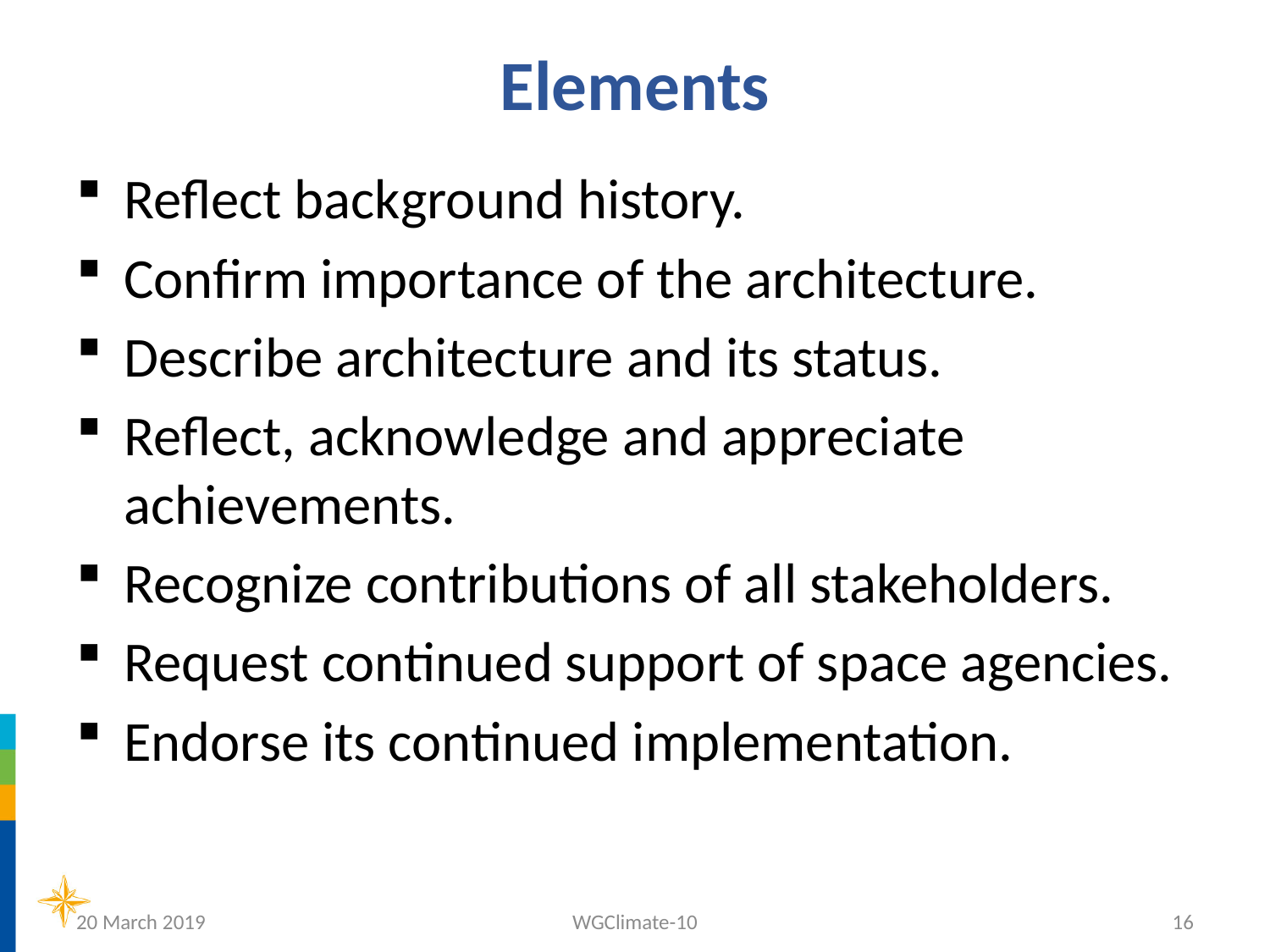

# Elements
Reflect background history.
Confirm importance of the architecture.
Describe architecture and its status.
Reflect, acknowledge and appreciate achievements.
Recognize contributions of all stakeholders.
Request continued support of space agencies.
Endorse its continued implementation.

20 March 2019
WGClimate-10
16